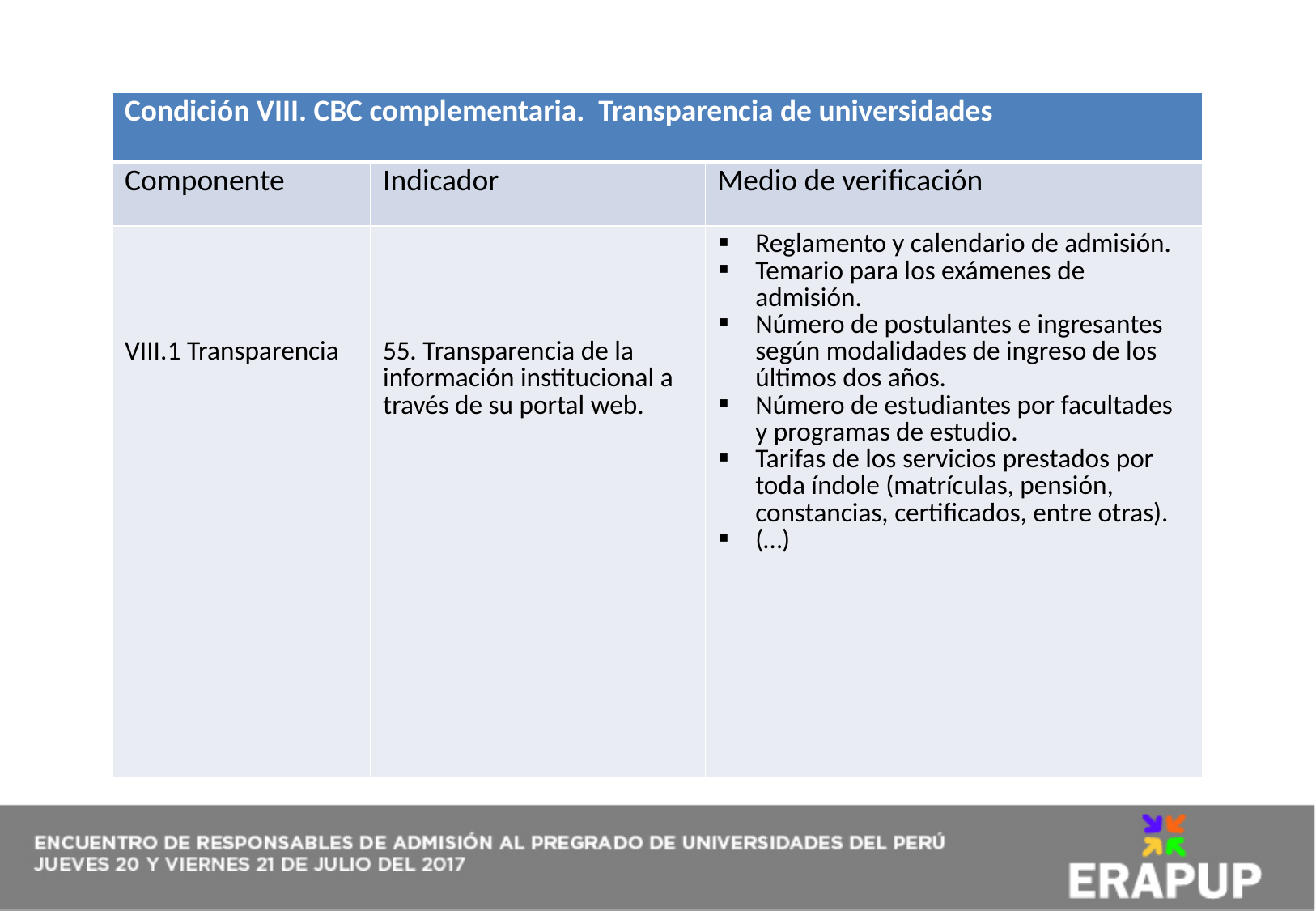

| Condición VIII. CBC complementaria. Transparencia de universidades |  |  |
| --- | --- | --- |
| Componente | Indicador | Medio de verificación |
| VIII.1 Transparencia | 55. Transparencia de la información institucional a través de su portal web. | Reglamento y calendario de admisión. Temario para los exámenes de admisión. Número de postulantes e ingresantes según modalidades de ingreso de los últimos dos años. Número de estudiantes por facultades y programas de estudio. Tarifas de los servicios prestados por toda índole (matrículas, pensión, constancias, certificados, entre otras). (…) |